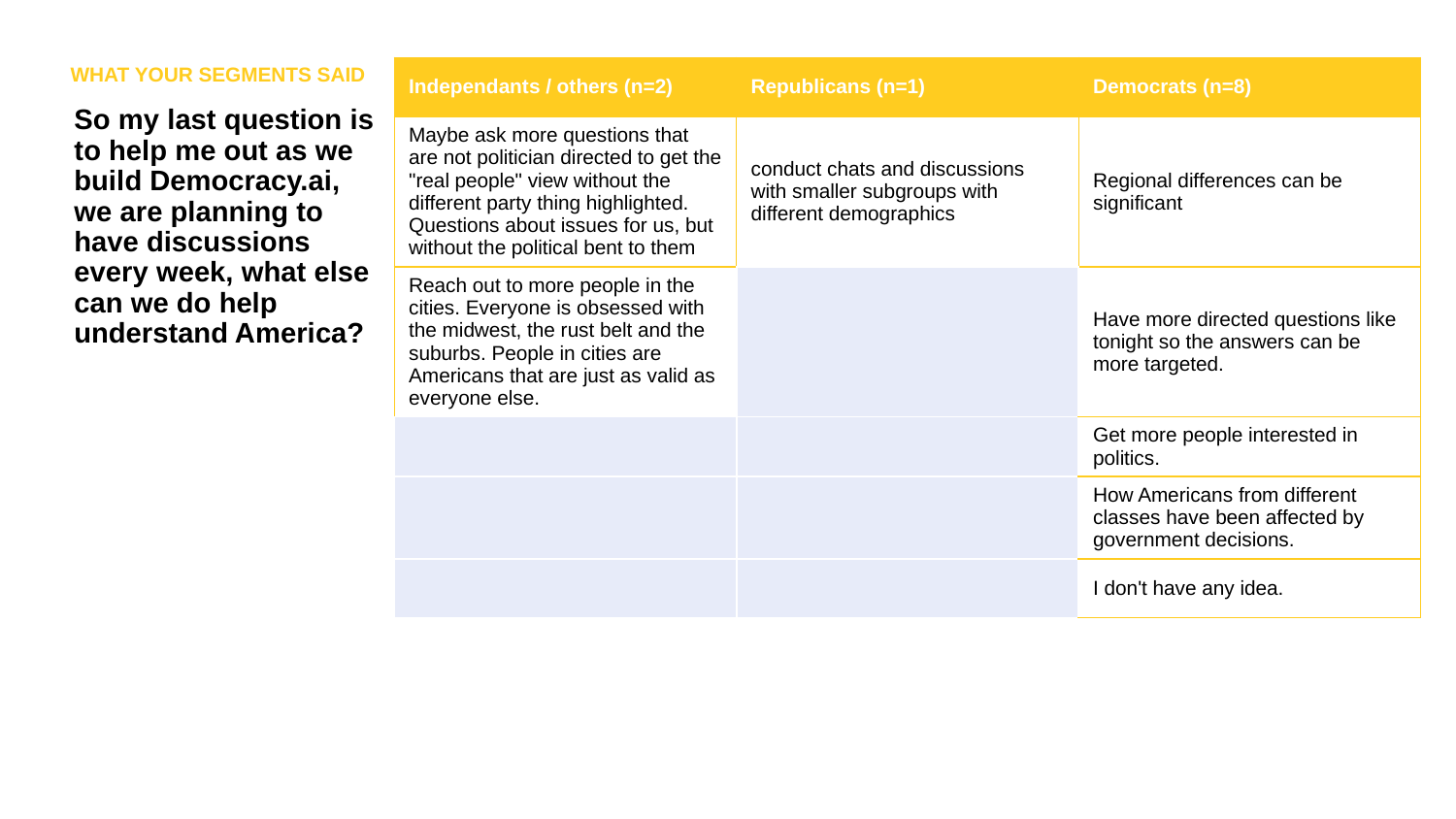

WHAT YOUR SEGMENTS SAID
| Independants / others (n=2) | Republicans (n=1) | Democrats (n=8) |
| --- | --- | --- |
| Maybe ask more questions that are not politician directed to get the "real people" view without the different party thing highlighted. Questions about issues for us, but without the political bent to them | conduct chats and discussions with smaller subgroups with different demographics | Regional differences can be significant |
| Reach out to more people in the cities. Everyone is obsessed with the midwest, the rust belt and the suburbs. People in cities are Americans that are just as valid as everyone else. |  | Have more directed questions like tonight so the answers can be more targeted. |
|  |  | Get more people interested in politics. |
|  |  | How Americans from different classes have been affected by government decisions. |
|  |  | I don't have any idea. |
So my last question is to help me out as we build Democracy.ai, we are planning to have discussions every week, what else can we do help understand America?